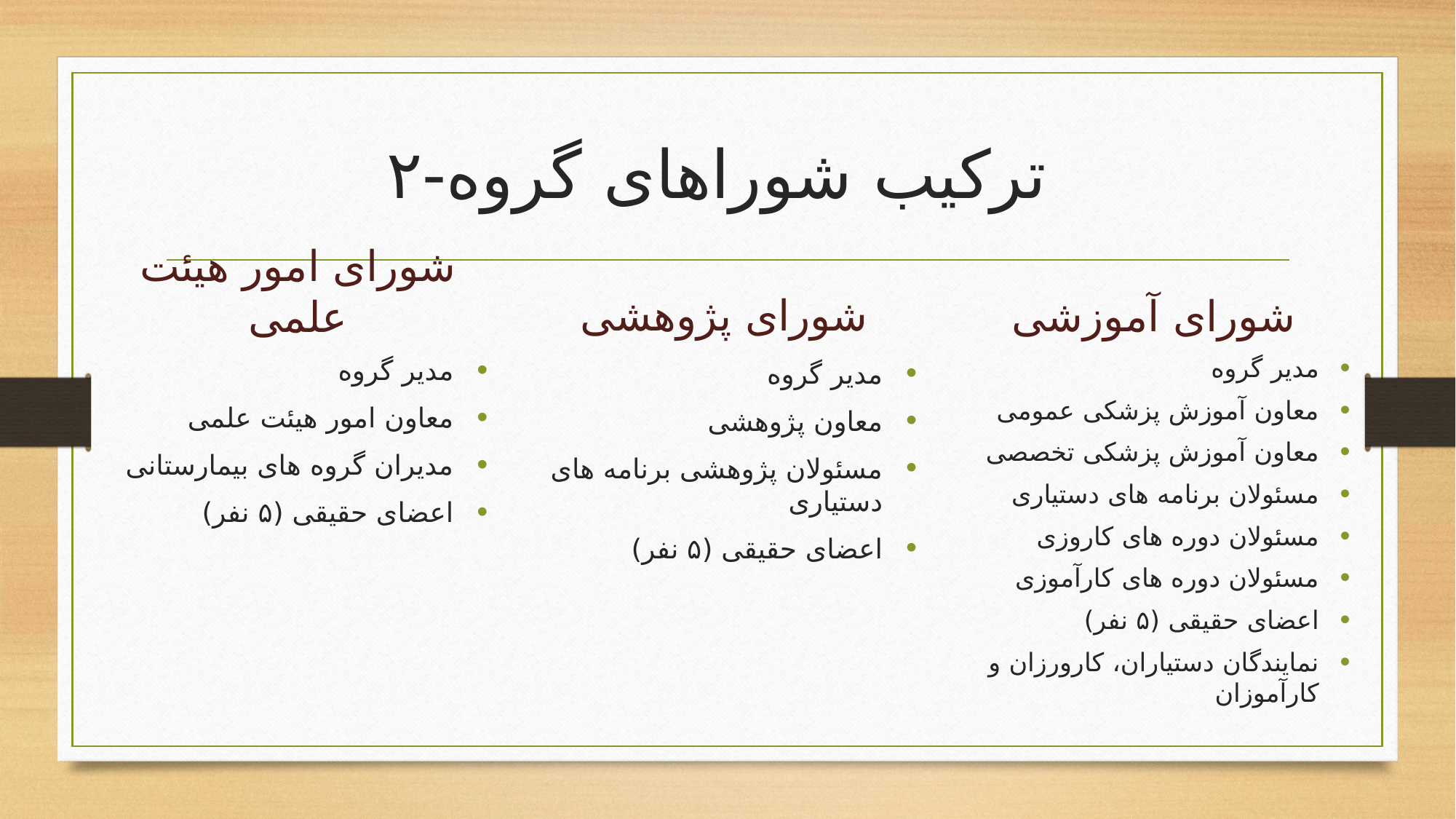

# ترکیب شوراهای گروه-۲
شورای پژوهشی
شورای آموزشی
شورای امور هیئت علمی
مدیر گروه
معاون آموزش پزشکی عمومی
معاون آموزش پزشکی تخصصی
مسئولان برنامه های دستیاری
مسئولان دوره های کاروزی
مسئولان دوره های کارآموزی
اعضای حقیقی (۵ نفر)
نمایندگان دستیاران، کارورزان و کارآموزان
مدیر گروه
معاون امور هیئت علمی
مدیران گروه های بیمارستانی
اعضای حقیقی (۵ نفر)
مدیر گروه
معاون پژوهشی
مسئولان پژوهشی برنامه های دستیاری
اعضای حقیقی (۵ نفر)